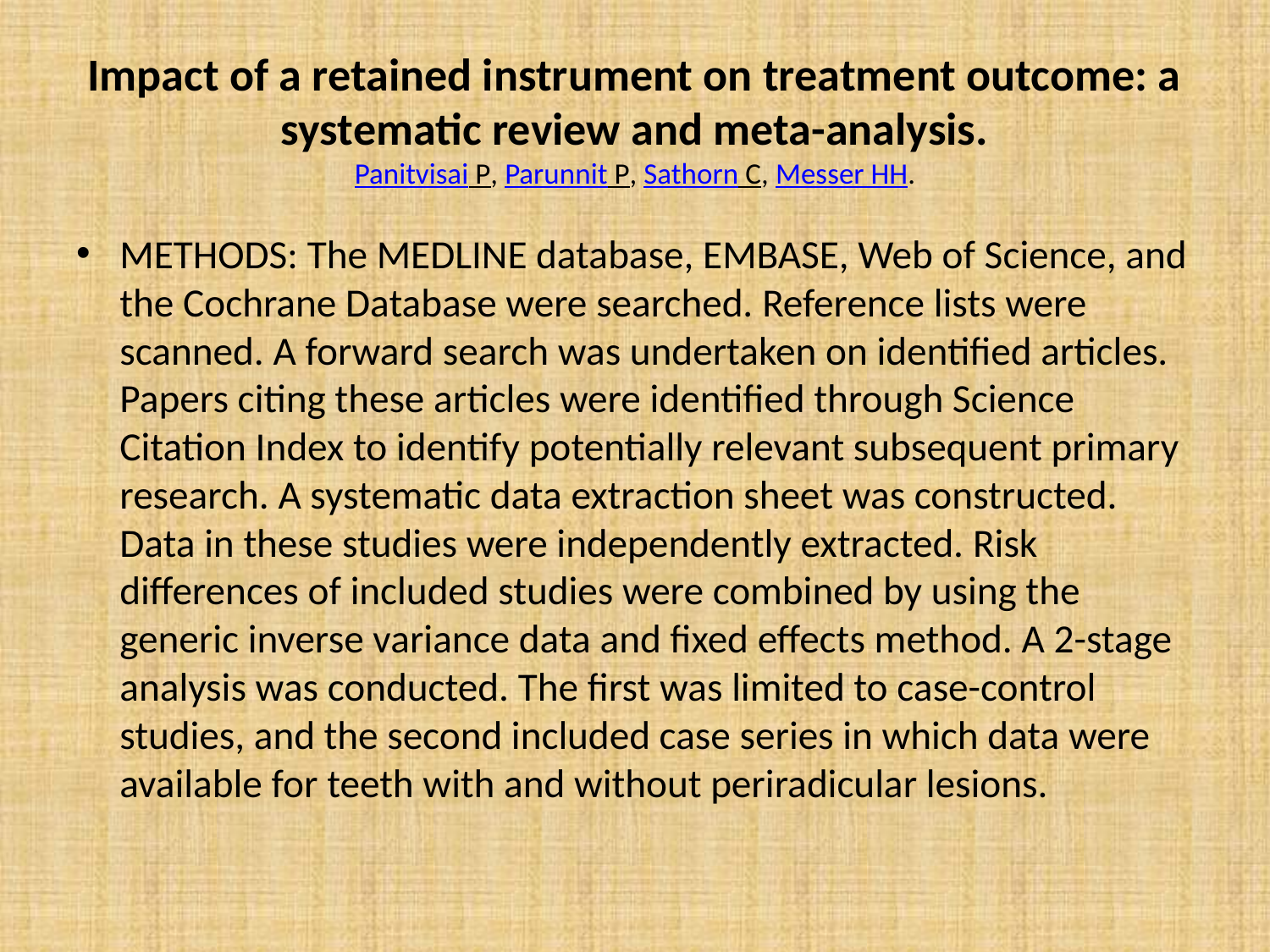

# Impact of a retained instrument on treatment outcome: a systematic review and meta-analysis. Panitvisai P, Parunnit P, Sathorn C, Messer HH.
METHODS: The MEDLINE database, EMBASE, Web of Science, and the Cochrane Database were searched. Reference lists were scanned. A forward search was undertaken on identified articles. Papers citing these articles were identified through Science Citation Index to identify potentially relevant subsequent primary research. A systematic data extraction sheet was constructed. Data in these studies were independently extracted. Risk differences of included studies were combined by using the generic inverse variance data and fixed effects method. A 2-stage analysis was conducted. The first was limited to case-control studies, and the second included case series in which data were available for teeth with and without periradicular lesions.